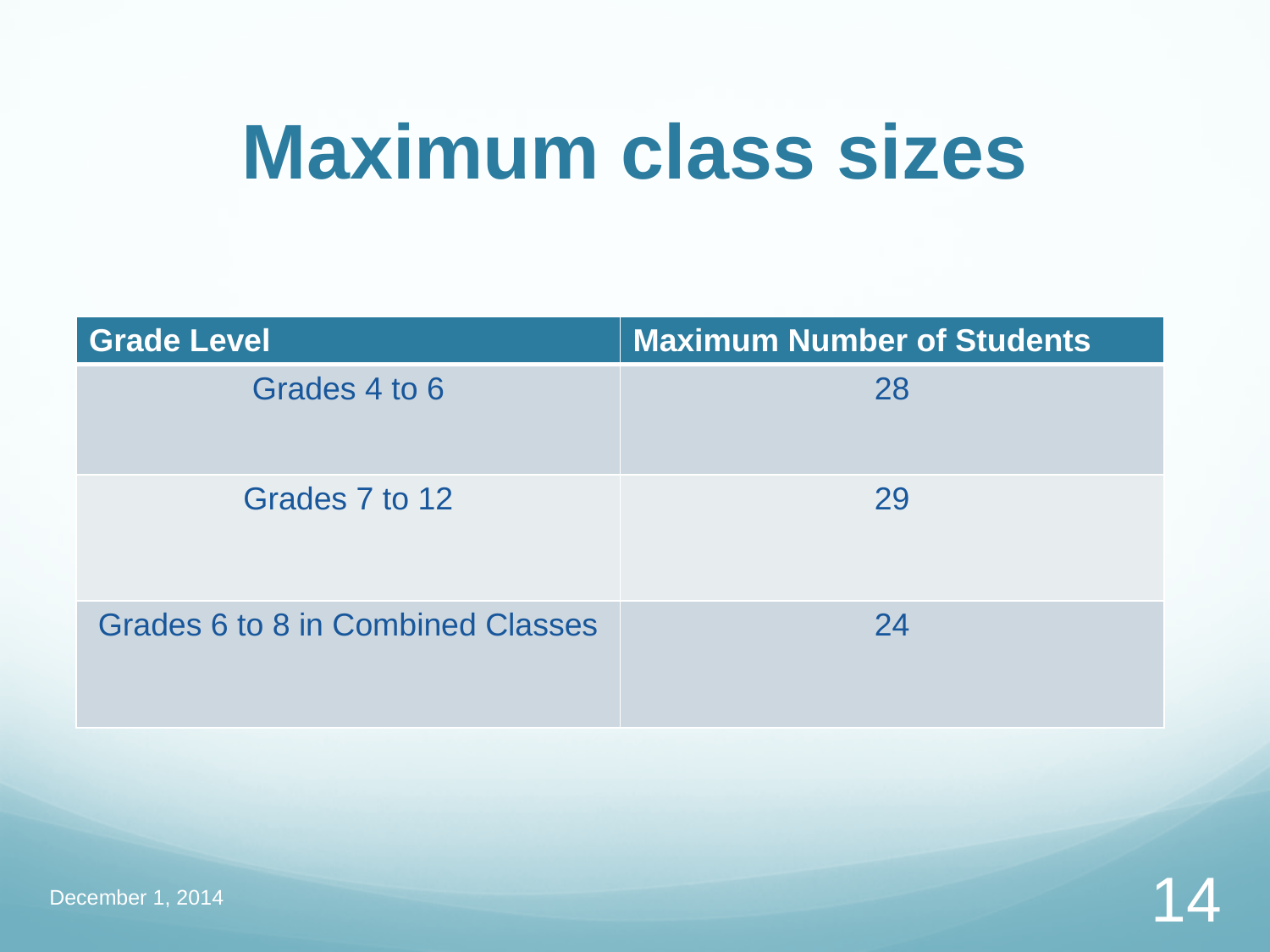

# Maximum class sizes
| Grade Level | Maximum Number of Students |
| --- | --- |
| Grades 4 to 6 | 28 |
| Grades 7 to 12 | 29 |
| Grades 6 to 8 in Combined Classes | 24 |
December 1, 2014
14